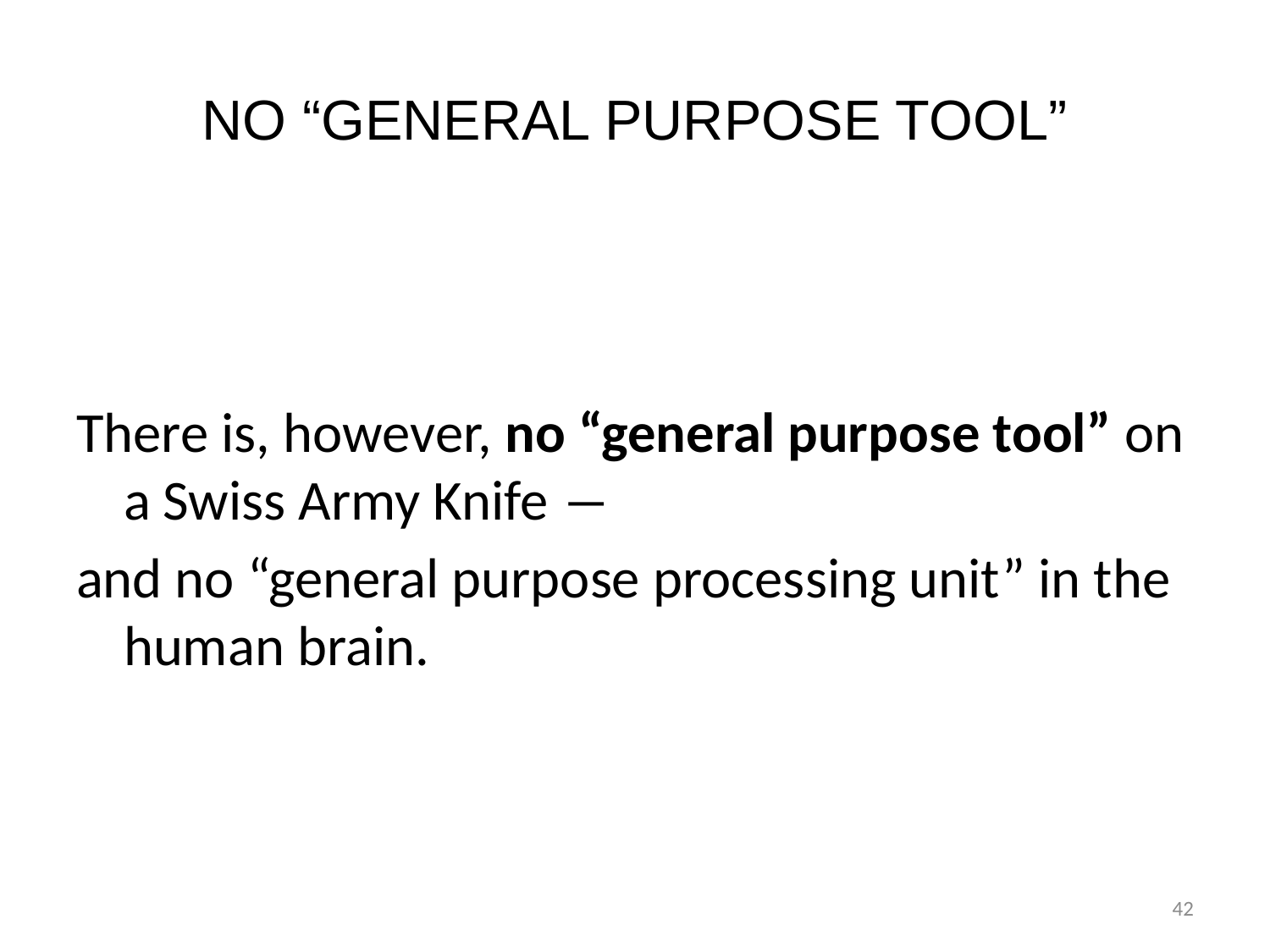

# NO “GENERAL PURPOSE TOOL”
There is, however, no “general purpose tool” on a Swiss Army Knife ―
and no “general purpose processing unit” in the human brain.
42